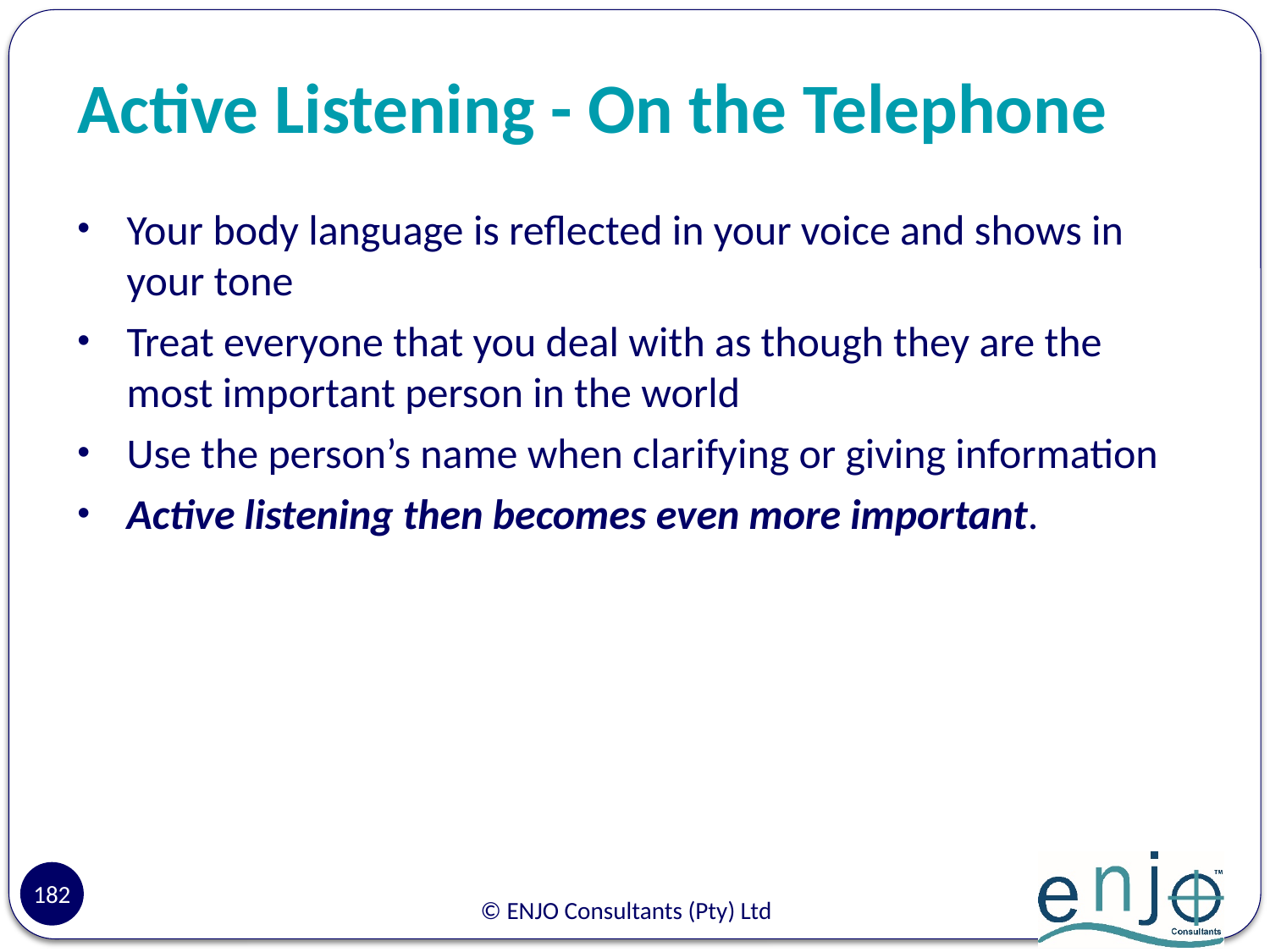

# Active Listening - On the Telephone
Your body language is reflected in your voice and shows in your tone
Treat everyone that you deal with as though they are the most important person in the world
Use the person’s name when clarifying or giving information
Active listening then becomes even more important.
182
© ENJO Consultants (Pty) Ltd